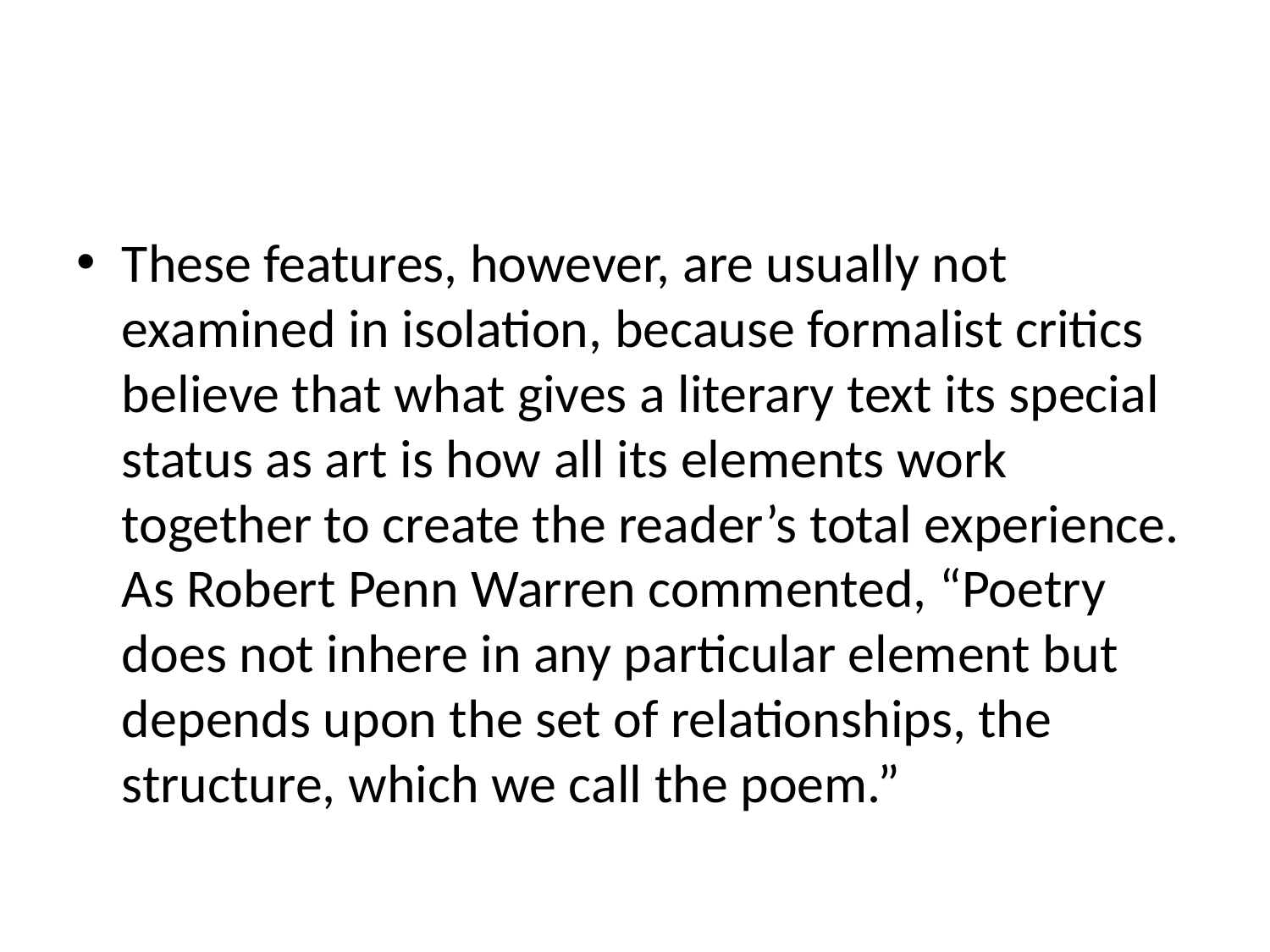

#
These features, however, are usually not examined in isolation, because formalist critics believe that what gives a literary text its special status as art is how all its elements work together to create the reader’s total experience. As Robert Penn Warren commented, “Poetry does not inhere in any particular element but depends upon the set of relationships, the structure, which we call the poem.”